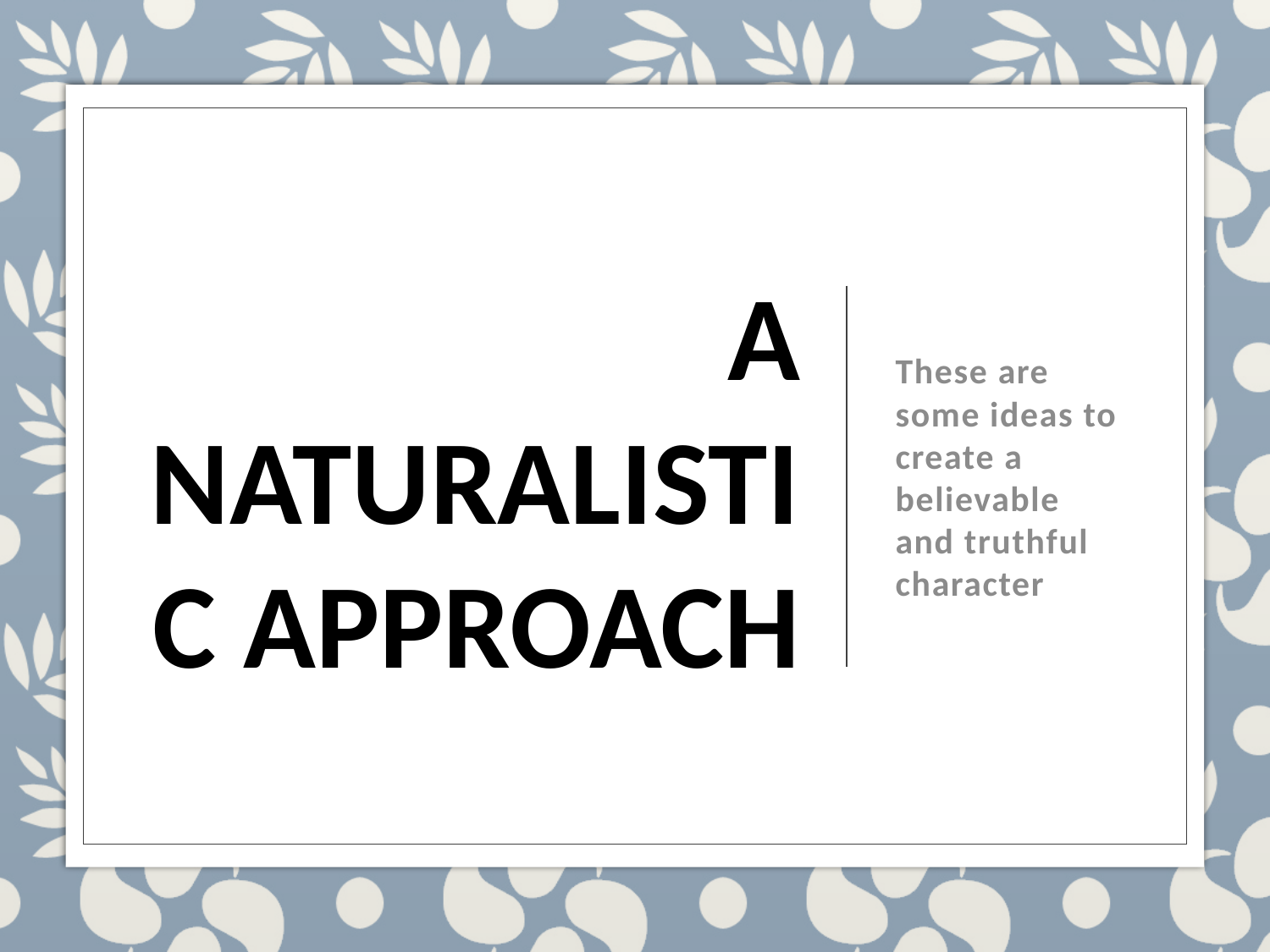

# A Naturalistic approach
These are some ideas to create a believable and truthful character